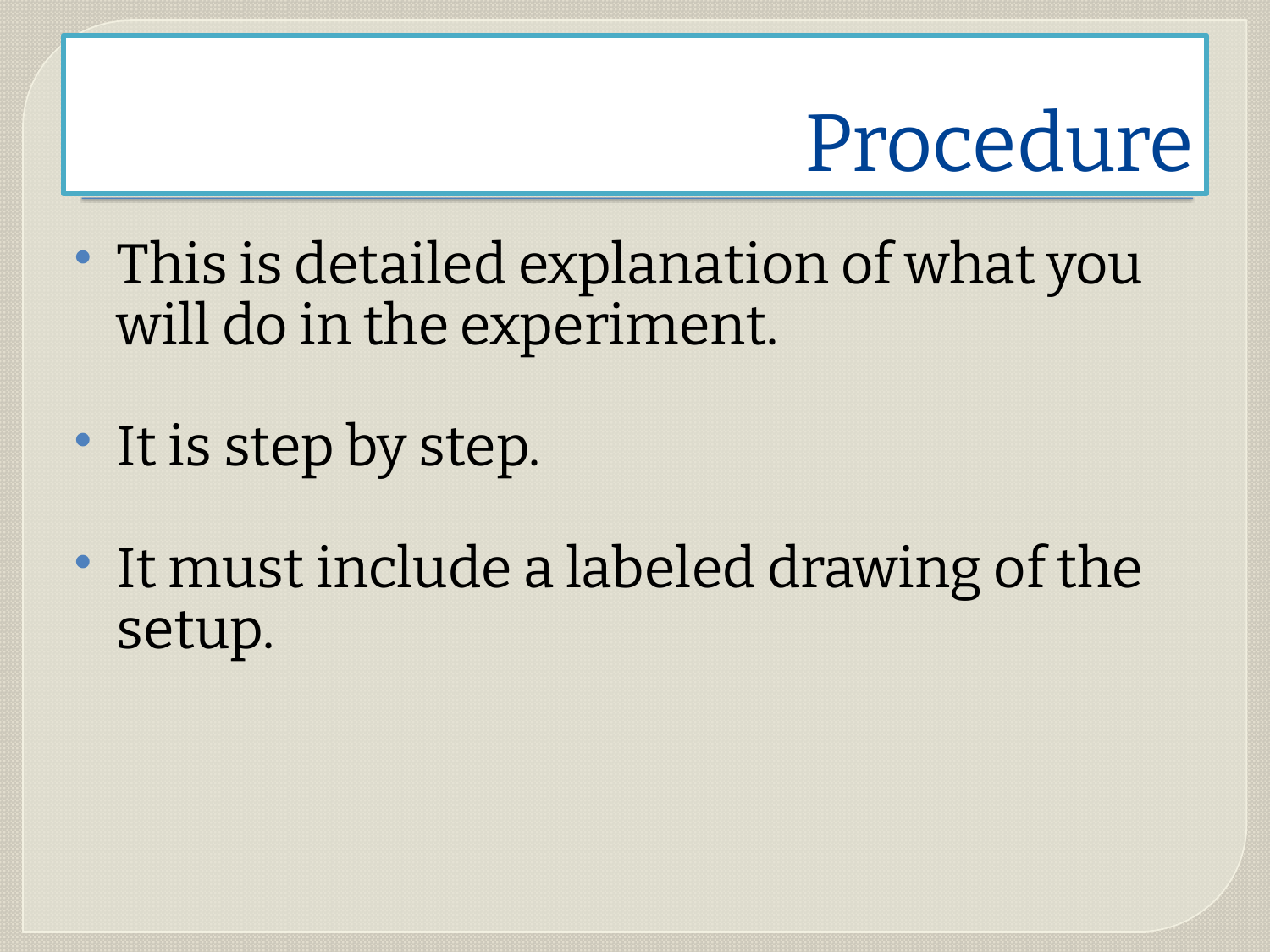

# Procedure
This is detailed explanation of what you will do in the experiment.

It is step by step.

It must include a labeled drawing of the setup.